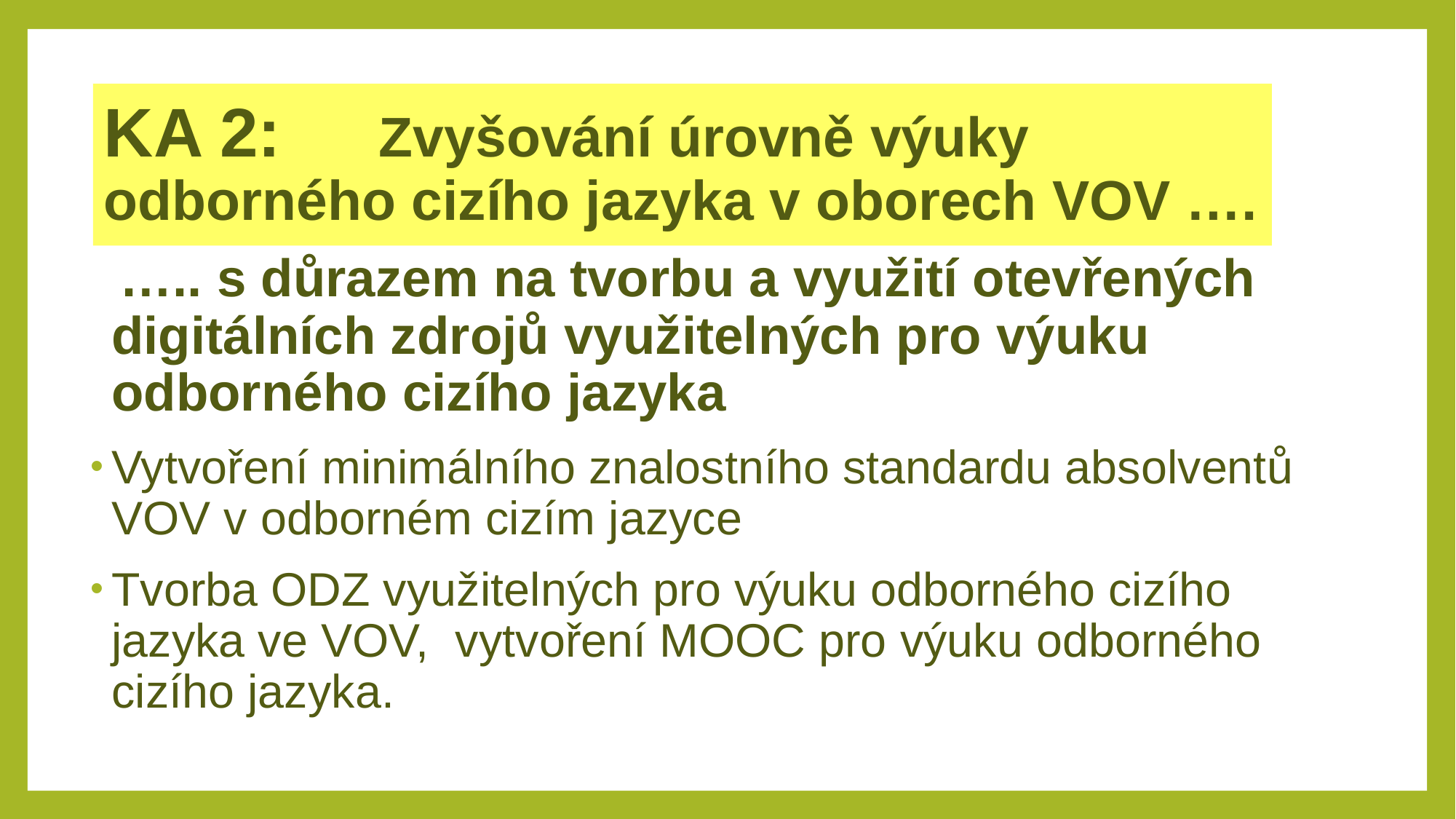

# KA 2: 	Zvyšování úrovně výuky odborného cizího jazyka v oborech VOV ….
  ….. s důrazem na tvorbu a využití otevřených digitálních zdrojů využitelných pro výuku odborného cizího jazyka
Vytvoření minimálního znalostního standardu absolventů VOV v odborném cizím jazyce
Tvorba ODZ využitelných pro výuku odborného cizího jazyka ve VOV,  vytvoření MOOC pro výuku odborného cizího jazyka.